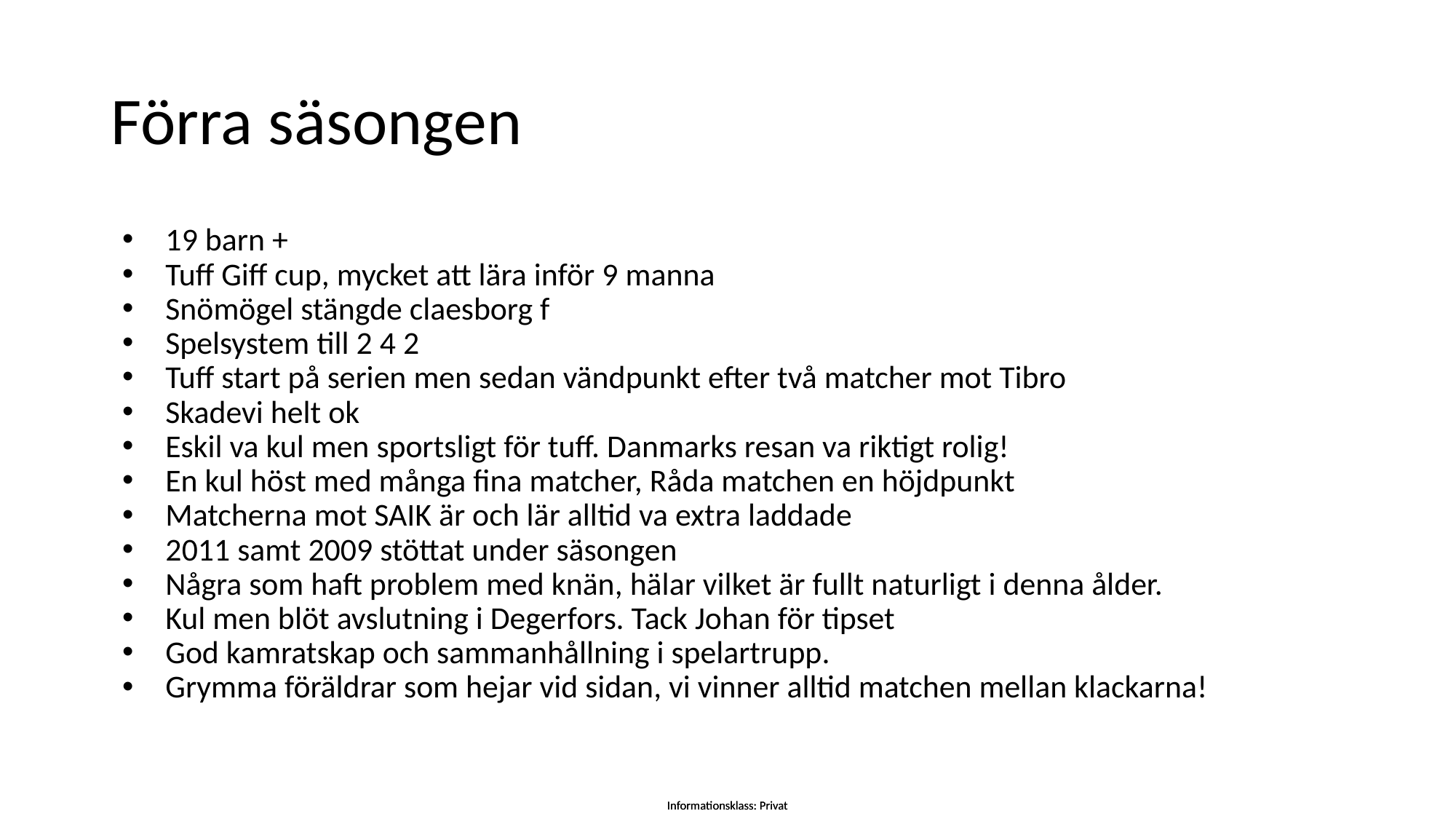

# Förra säsongen
19 barn +
Tuff Giff cup, mycket att lära inför 9 manna
Snömögel stängde claesborg f
Spelsystem till 2 4 2
Tuff start på serien men sedan vändpunkt efter två matcher mot Tibro
Skadevi helt ok
Eskil va kul men sportsligt för tuff. Danmarks resan va riktigt rolig!
En kul höst med många fina matcher, Råda matchen en höjdpunkt
Matcherna mot SAIK är och lär alltid va extra laddade
2011 samt 2009 stöttat under säsongen
Några som haft problem med knän, hälar vilket är fullt naturligt i denna ålder.
Kul men blöt avslutning i Degerfors. Tack Johan för tipset
God kamratskap och sammanhållning i spelartrupp.
Grymma föräldrar som hejar vid sidan, vi vinner alltid matchen mellan klackarna!